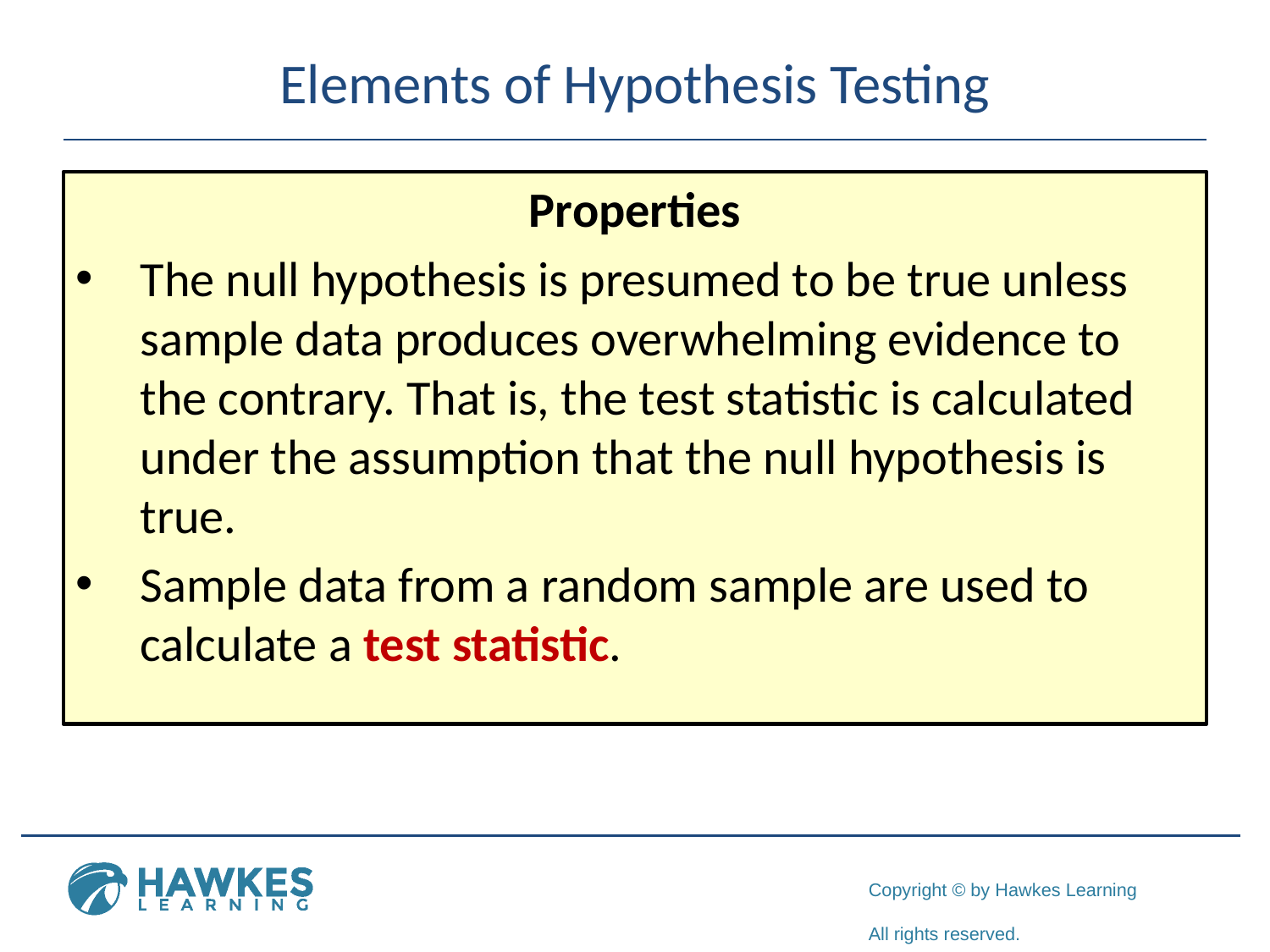

# Elements of Hypothesis Testing
Properties
The null hypothesis is presumed to be true unless sample data produces overwhelming evidence to the contrary. That is, the test statistic is calculated under the assumption that the null hypothesis is true.
Sample data from a random sample are used to calculate a test statistic.